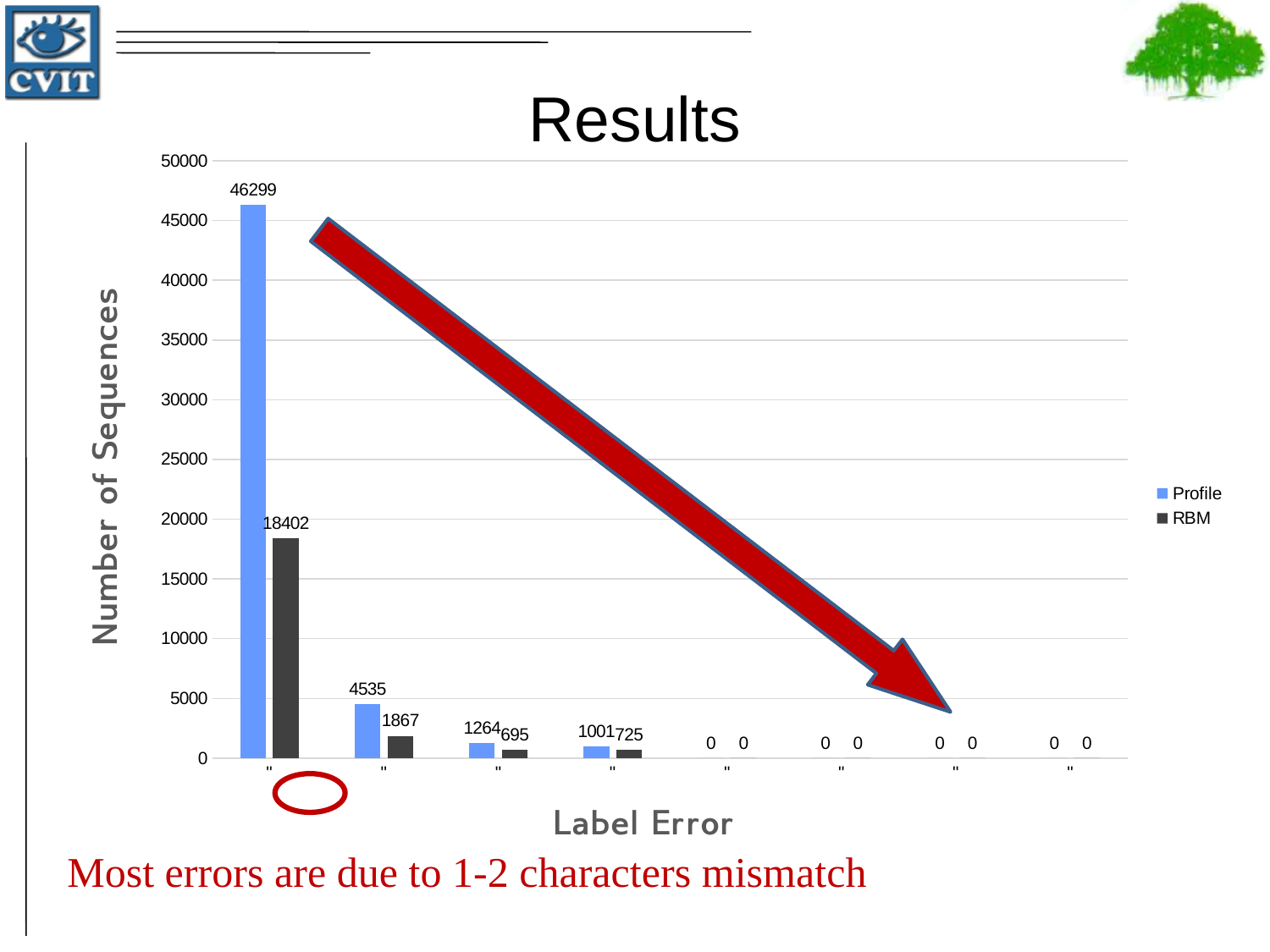

Results

### Chart

| Category | Profile | RBM |
|---|---|---|
| " | 46299.0 | 18402.0 |
| " | 4535.0 | 1867.0 |
| " | 1264.0 | 695.0 |
| " | 1001.0 | 725.0 |
| " | None | None |
| " | None | None |
| " | None | None |
| " | None | None |

Most errors are due to 1-2 characters mismatch